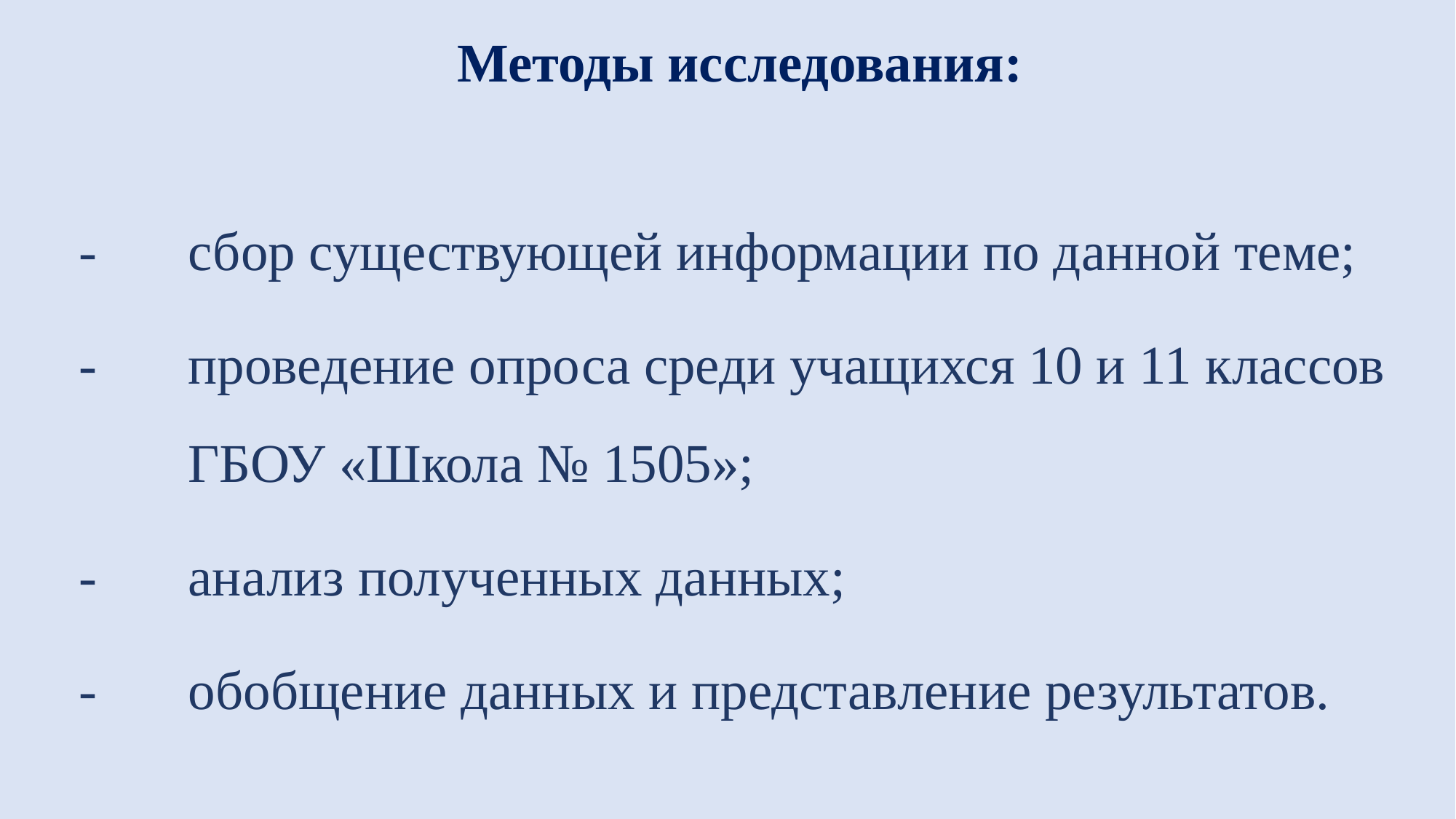

Методы исследования:

-	сбор существующей информации по данной теме;
-	проведение опроса среди учащихся 10 и 11 классов 	ГБОУ «Школа № 1505»;
-	анализ полученных данных;
-	обобщение данных и представление результатов.